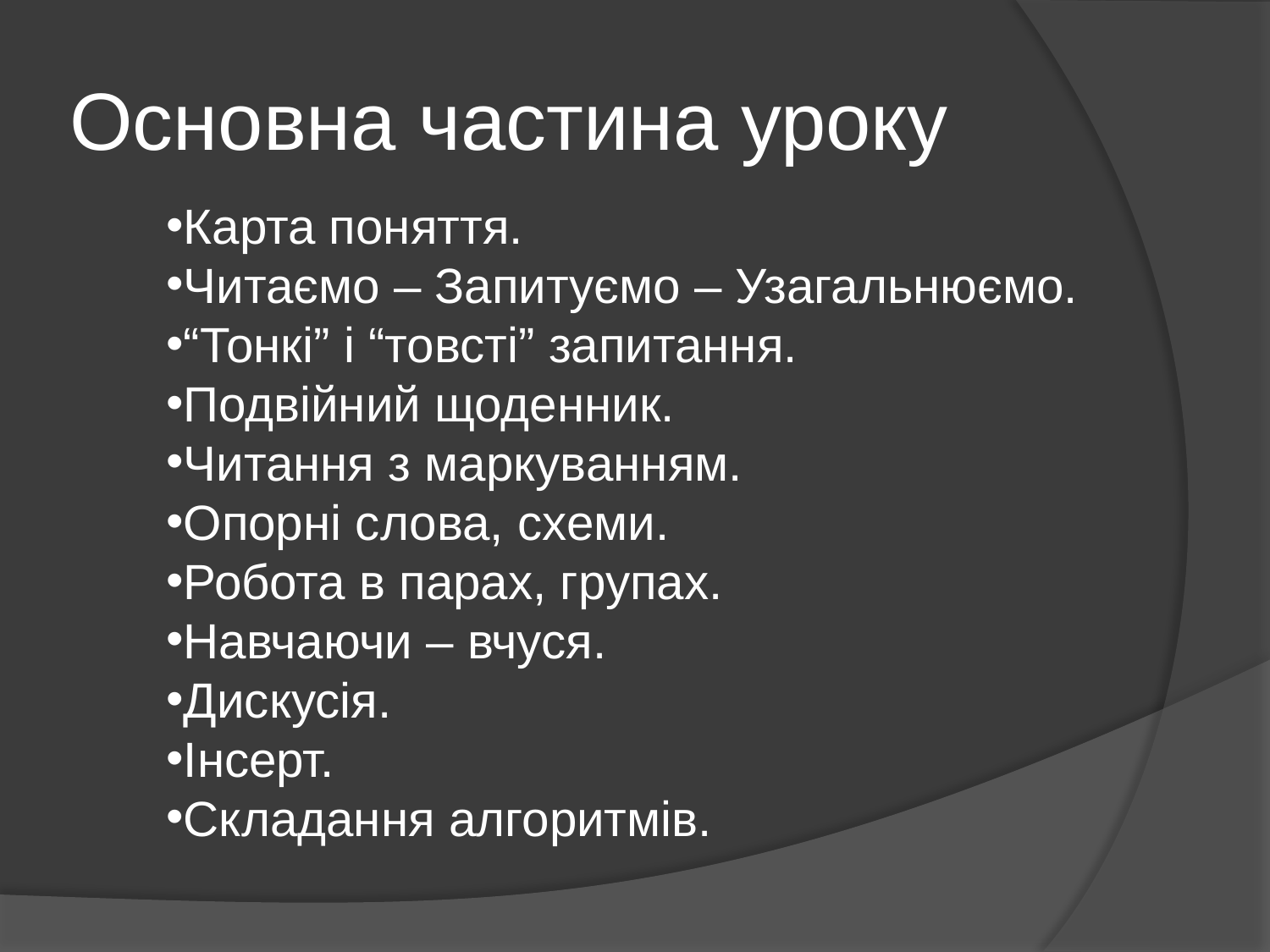

# Основна частина уроку
Карта поняття.
Читаємо – Запитуємо – Узагальнюємо.
“Тонкі” і “товсті” запитання.
Подвійний щоденник.
Читання з маркуванням.
Опорні слова, схеми.
Робота в парах, групах.
Навчаючи – вчуся.
Дискусія.
Інсерт.
Складання алгоритмів.